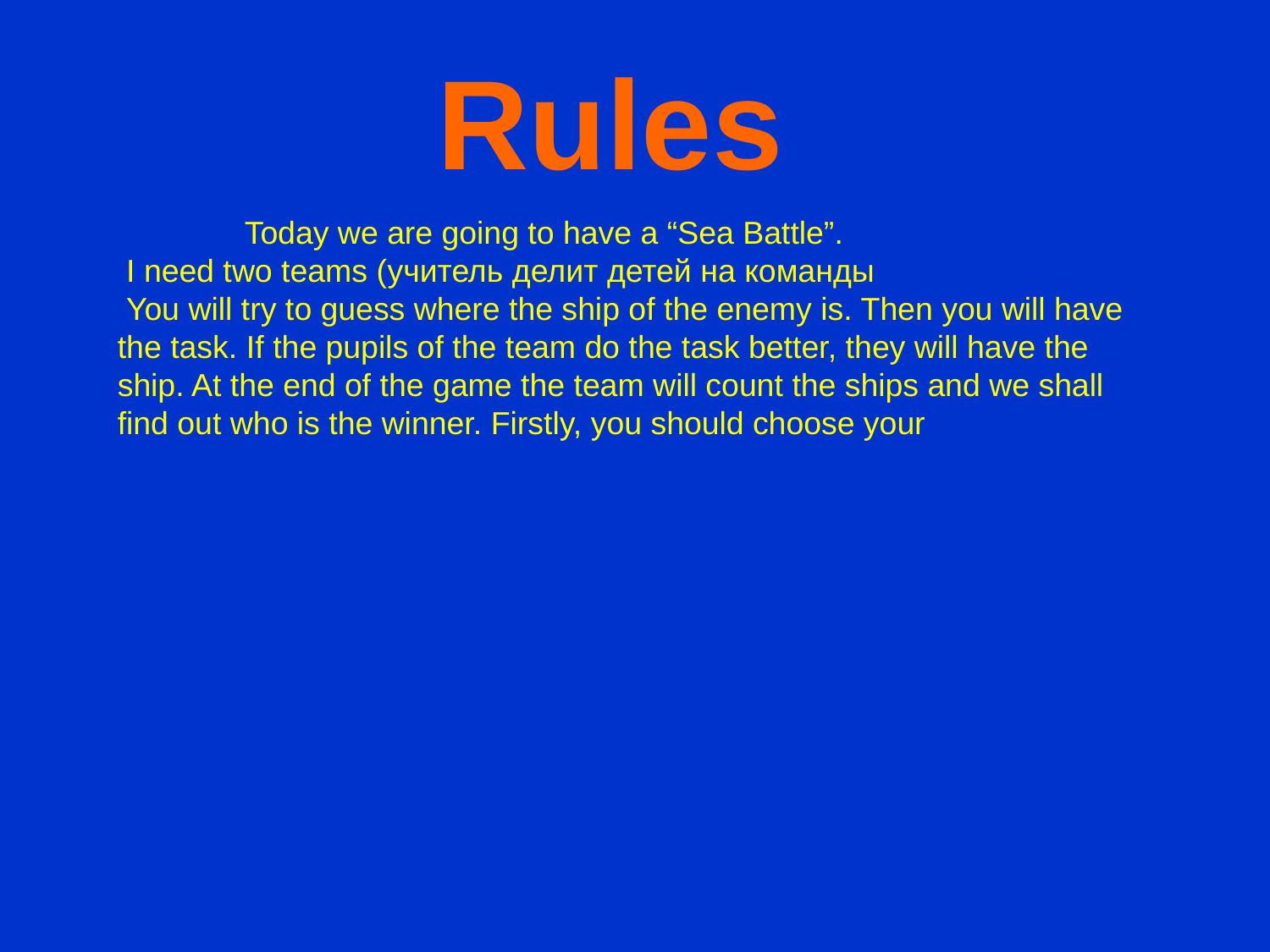

Rules
	Today we are going to have a “Sea Battle”.
 I need two teams (учитель делит детей на команды
 You will try to guess where the ship of the enemy is. Then you will have the task. If the pupils of the team do the task better, they will have the ship. At the end of the game the team will count the ships and we shall find out who is the winner. Firstly, you should choose your